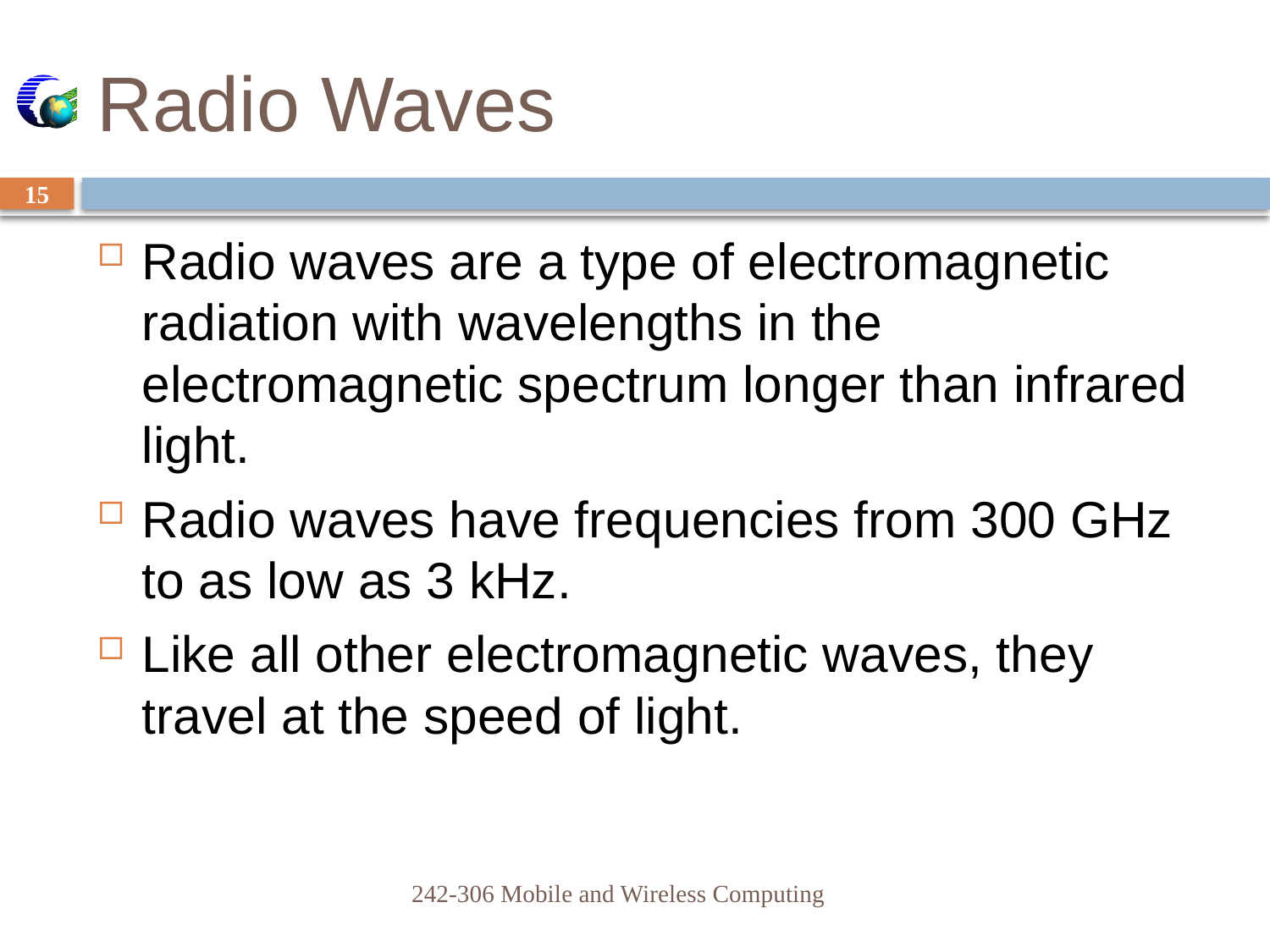

# Radio Waves
15
Radio waves are a type of electromagnetic radiation with wavelengths in the electromagnetic spectrum longer than infrared light.
Radio waves have frequencies from 300 GHz to as low as 3 kHz.
Like all other electromagnetic waves, they travel at the speed of light.
242-306 Mobile and Wireless Computing